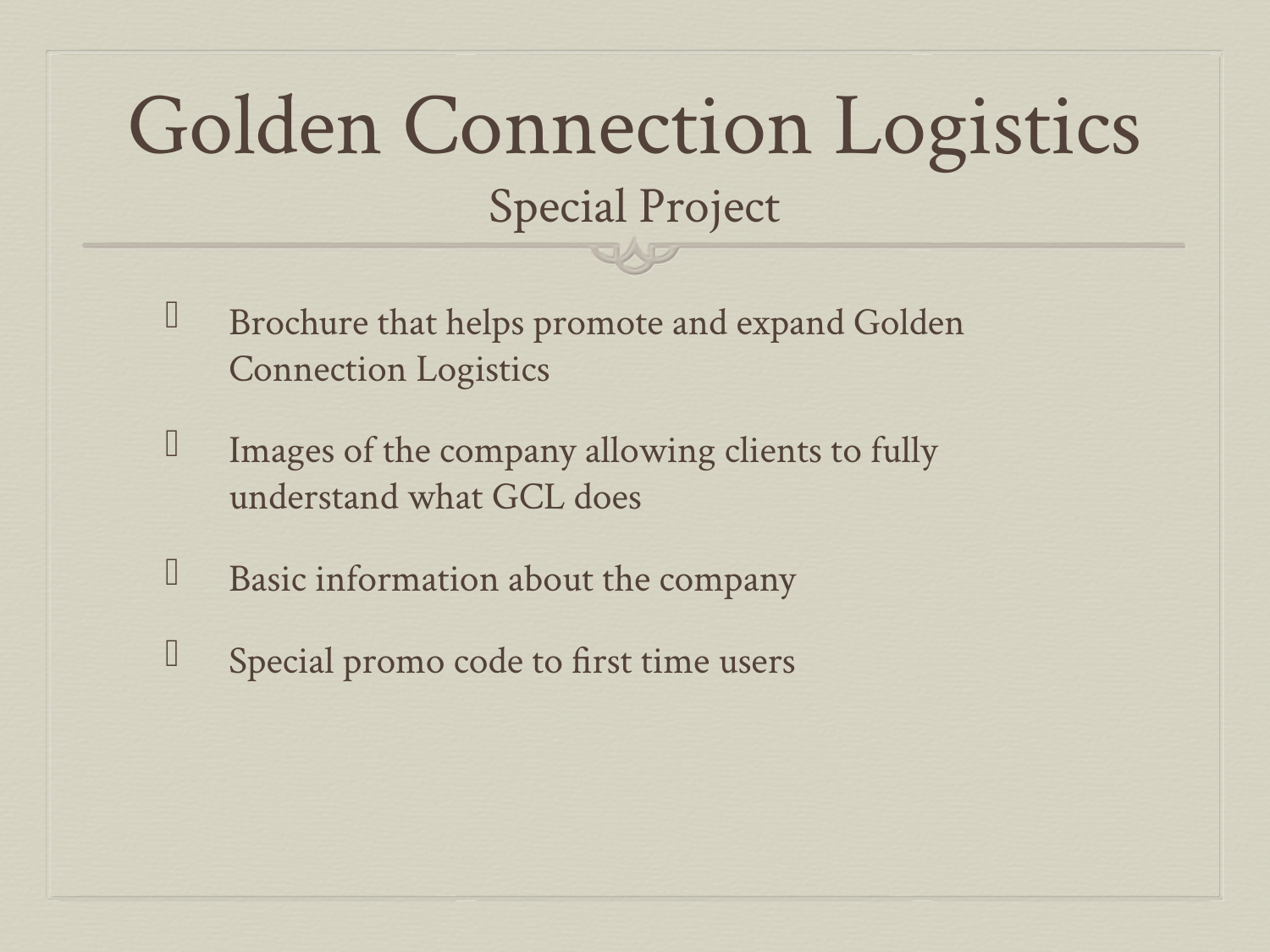

# Golden Connection Logistics Special Project
Brochure that helps promote and expand Golden Connection Logistics
Images of the company allowing clients to fully understand what GCL does
Basic information about the company
Special promo code to first time users